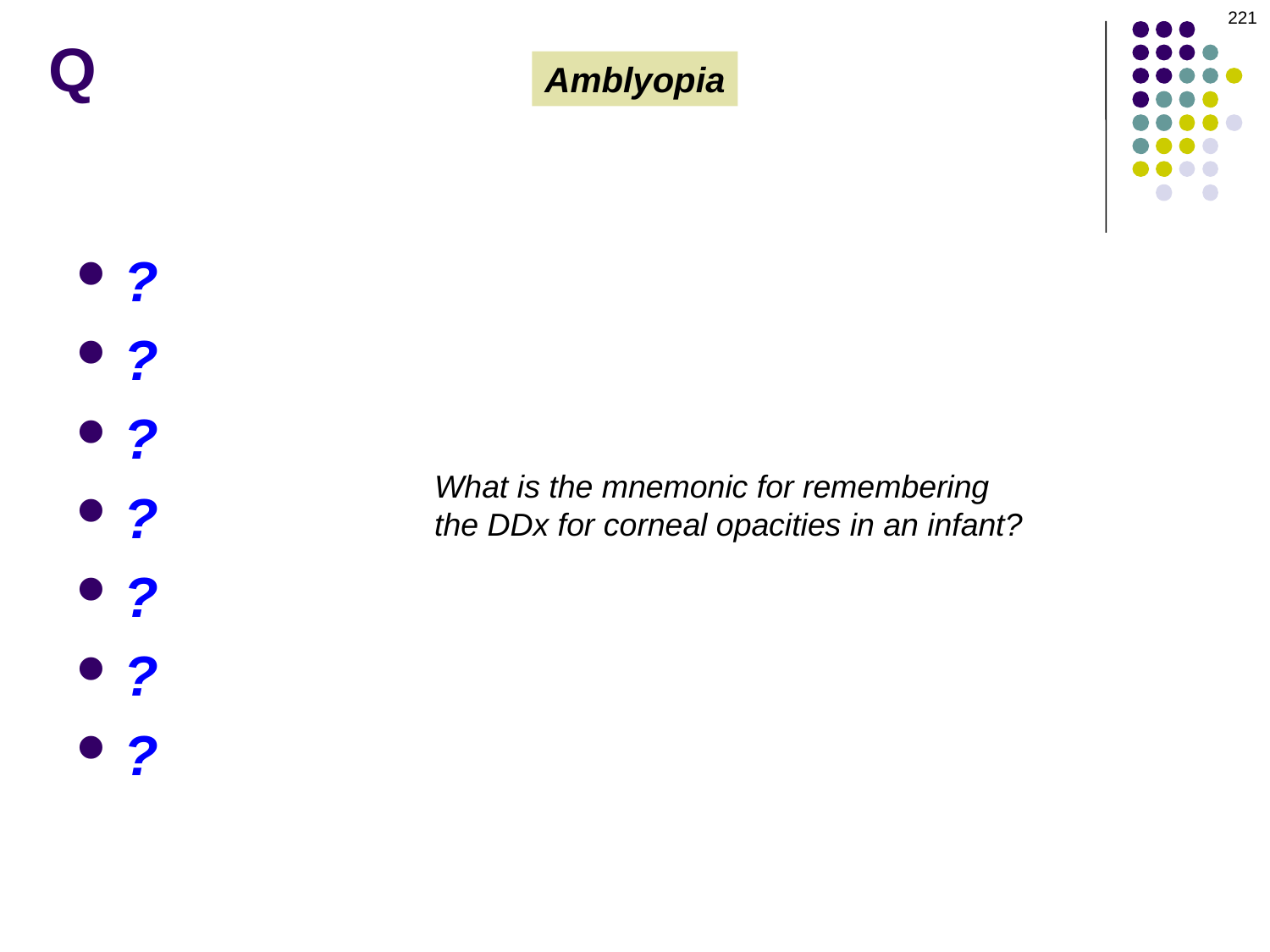

221
Q
Amblyopia
?
?
?
?
?
?
?
What is the mnemonic for remembering the DDx for corneal opacities in an infant?